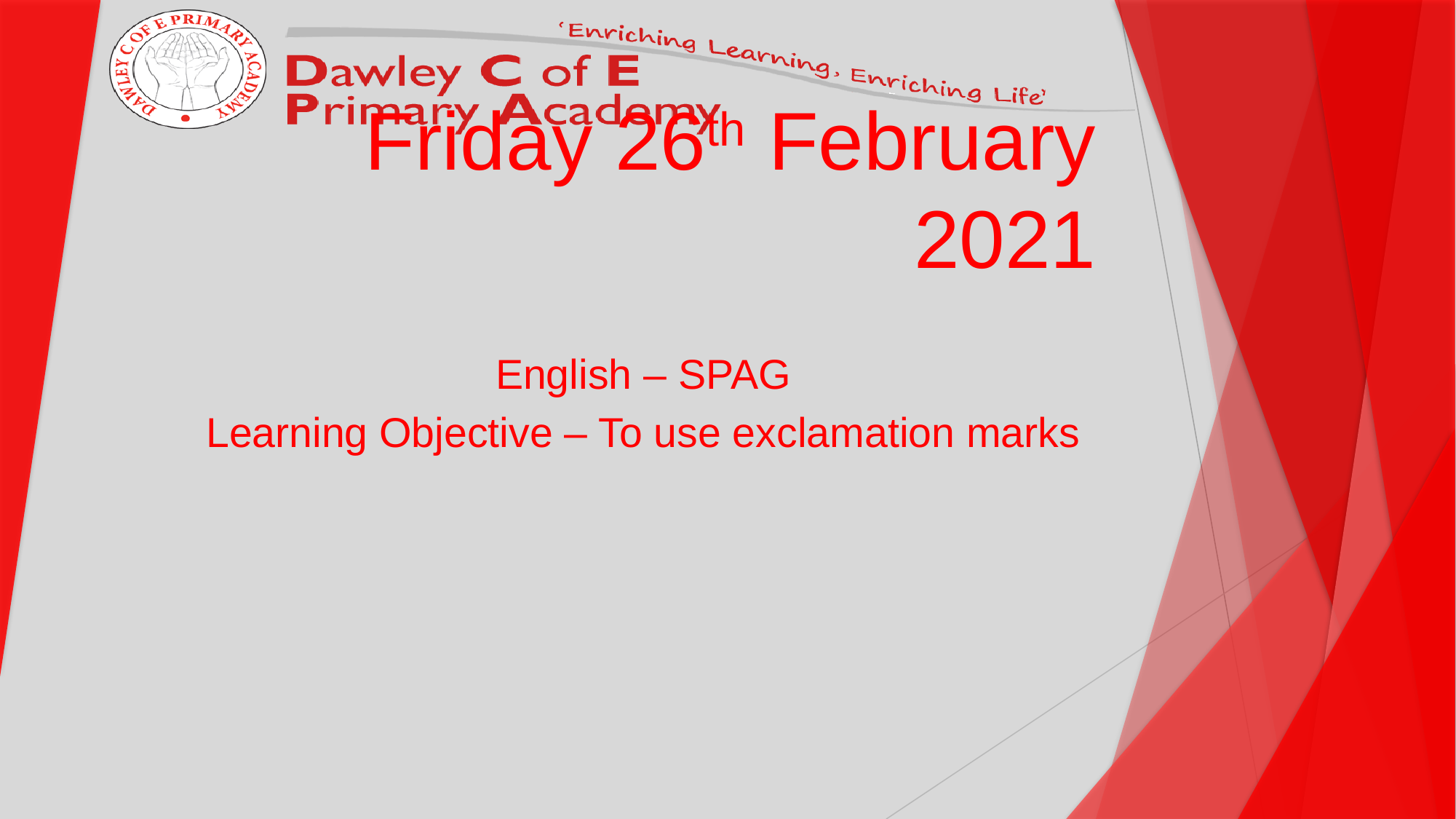

# Friday 26th February 2021
English – SPAG
Learning Objective – To use exclamation marks